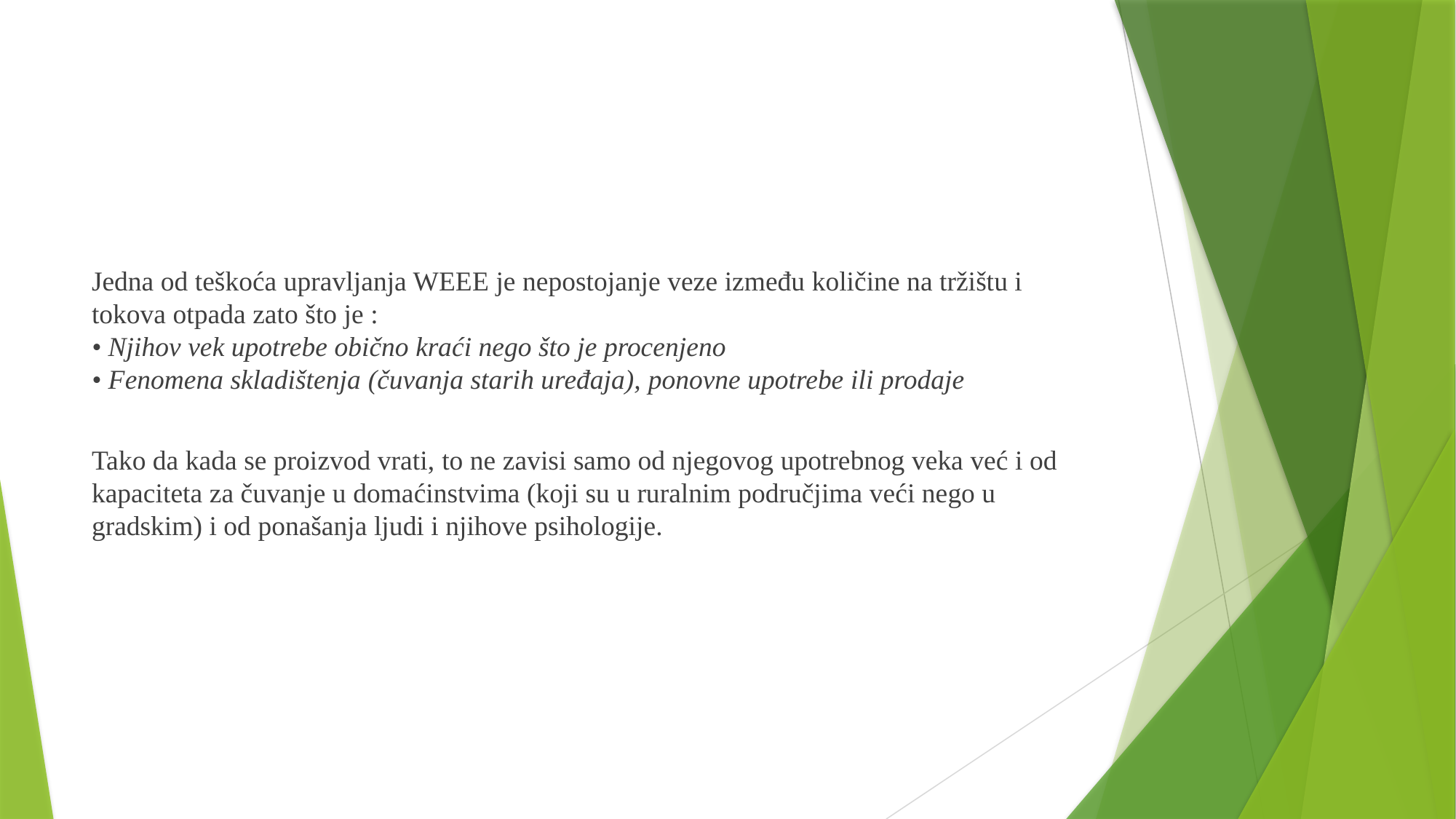

#
Jedna od teškoća upravljanja WEEE je nepostojanje veze između količine na tržištu i tokova otpada zato što je :
• Njihov vek upotrebe obično kraći nego što je procenjeno
• Fenomena skladištenja (čuvanja starih uređaja), ponovne upotrebe ili prodaje
Tako da kada se proizvod vrati, to ne zavisi samo od njegovog upotrebnog veka već i od kapaciteta za čuvanje u domaćinstvima (koji su u ruralnim područjima veći nego u gradskim) i od ponašanja ljudi i njihove psihologije.